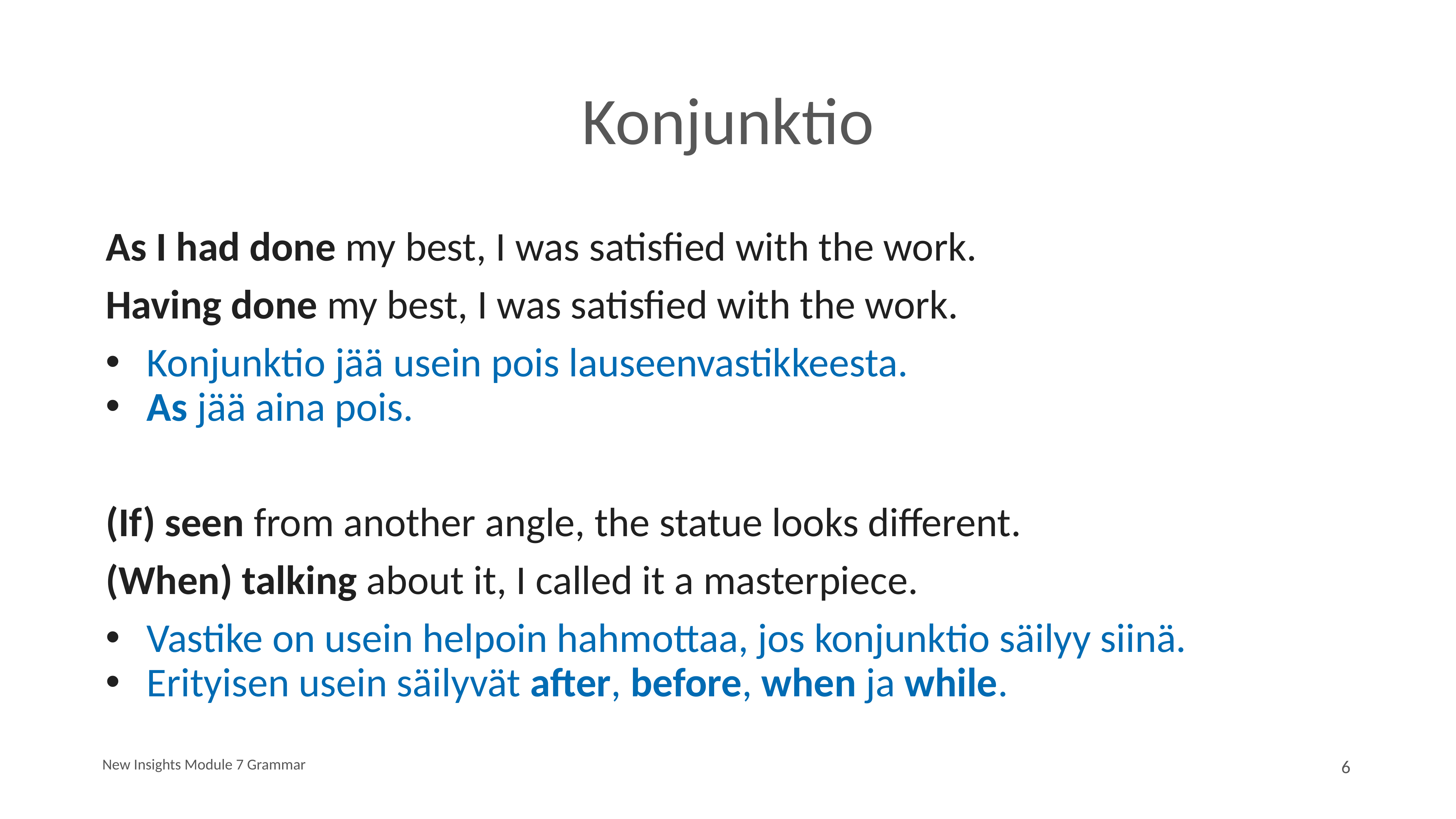

# Konjunktio
As I had done my best, I was satisfied with the work.
Having done my best, I was satisfied with the work.
Konjunktio jää usein pois lauseenvastikkeesta.
As jää aina pois.

(If) seen from another angle, the statue looks different.
(When) talking about it, I called it a masterpiece.
Vastike on usein helpoin hahmottaa, jos konjunktio säilyy siinä.
Erityisen usein säilyvät after, before, when ja while.
New Insights Module 7 Grammar
6